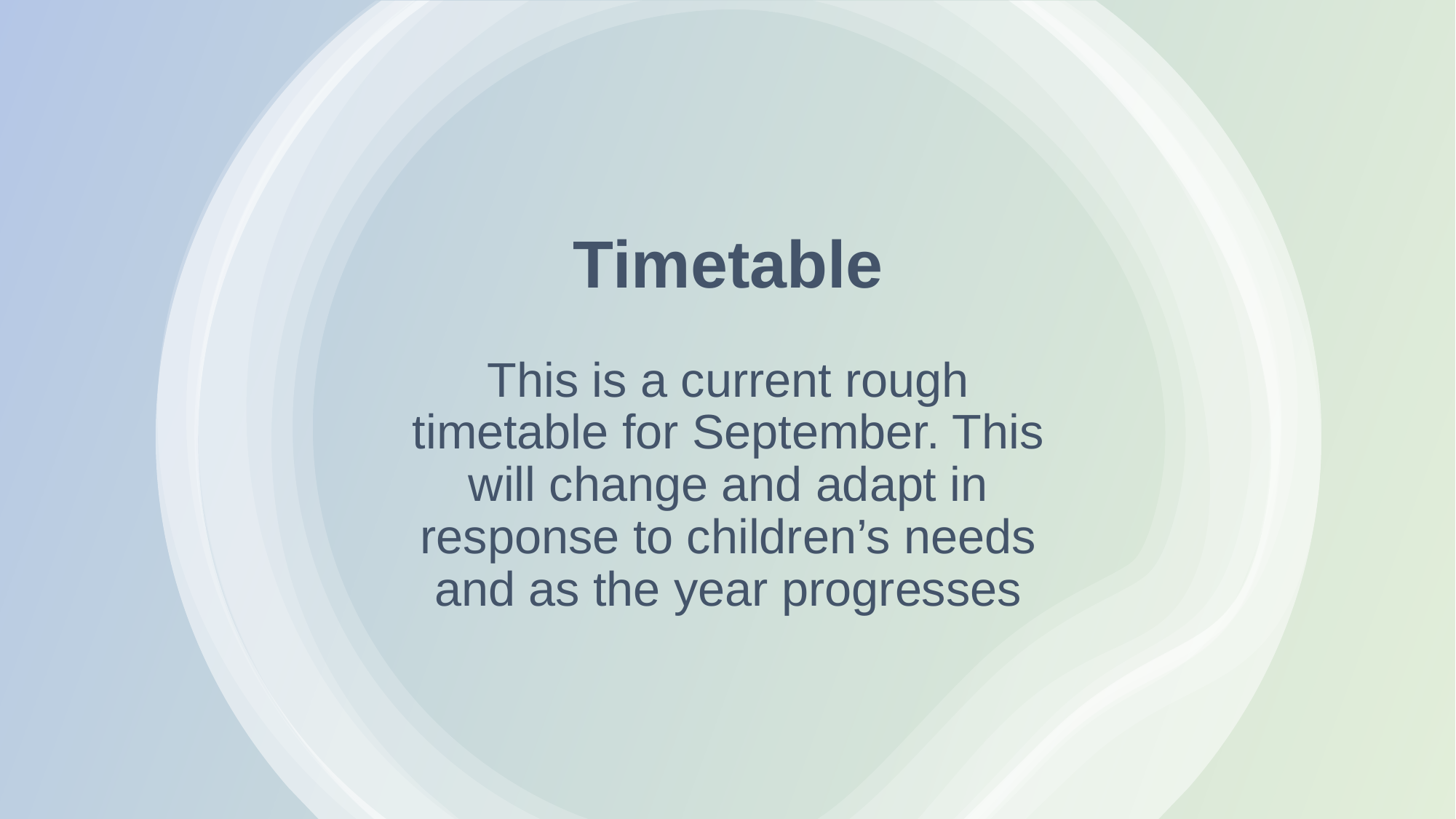

# Timetable This is a current rough timetable for September. This will change and adapt in response to children’s needs and as the year progresses